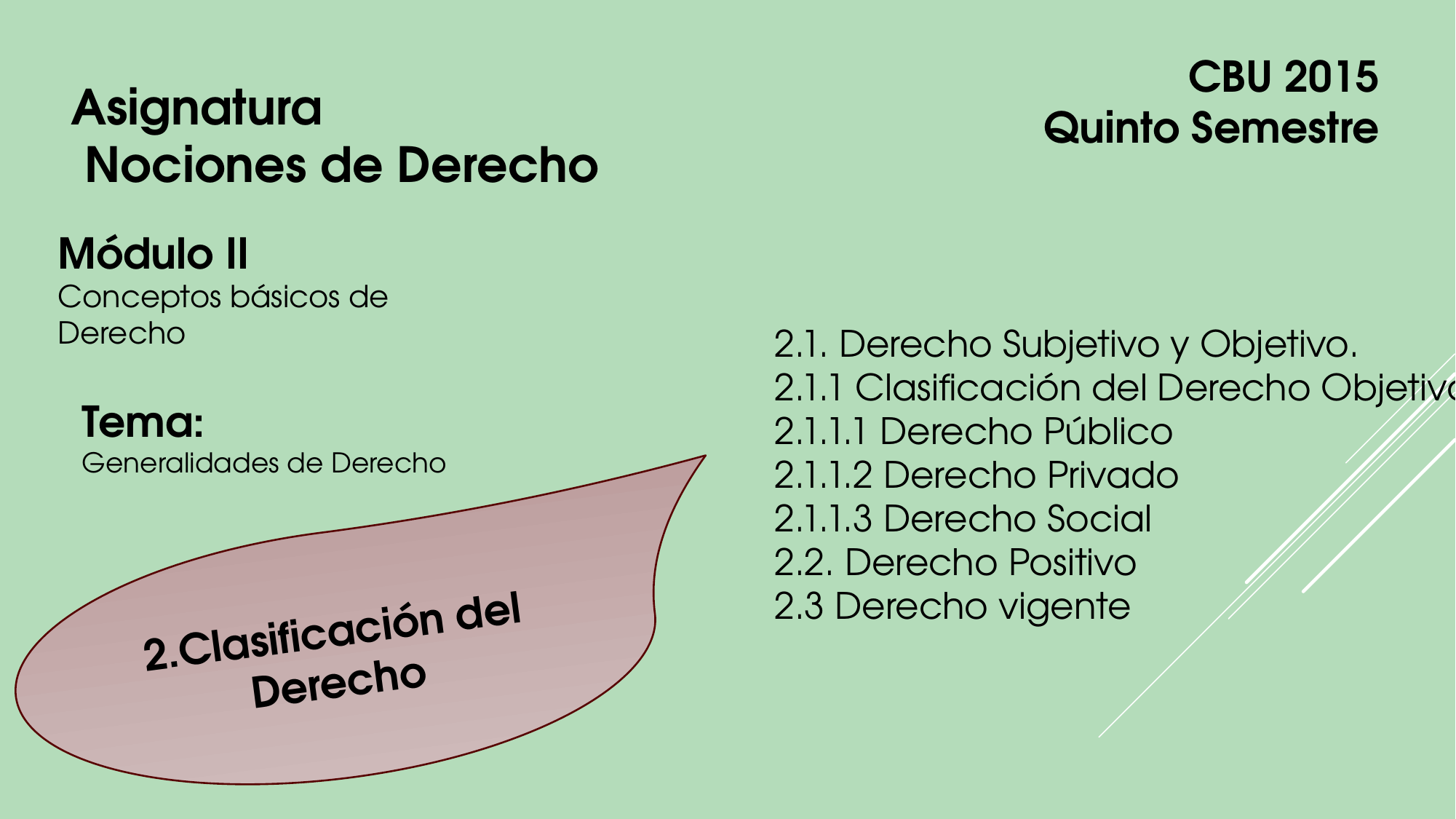

CBU 2015
Quinto Semestre
Asignatura
 Nociones de Derecho
Módulo II
Conceptos básicos de Derecho

2.1. Derecho Subjetivo y Objetivo.
2.1.1 Clasificación del Derecho Objetivo
2.1.1.1 Derecho Público
2.1.1.2 Derecho Privado
2.1.1.3 Derecho Social
2.2. Derecho Positivo
2.3 Derecho vigente
Tema:
Generalidades de Derecho
2.Clasificación del Derecho